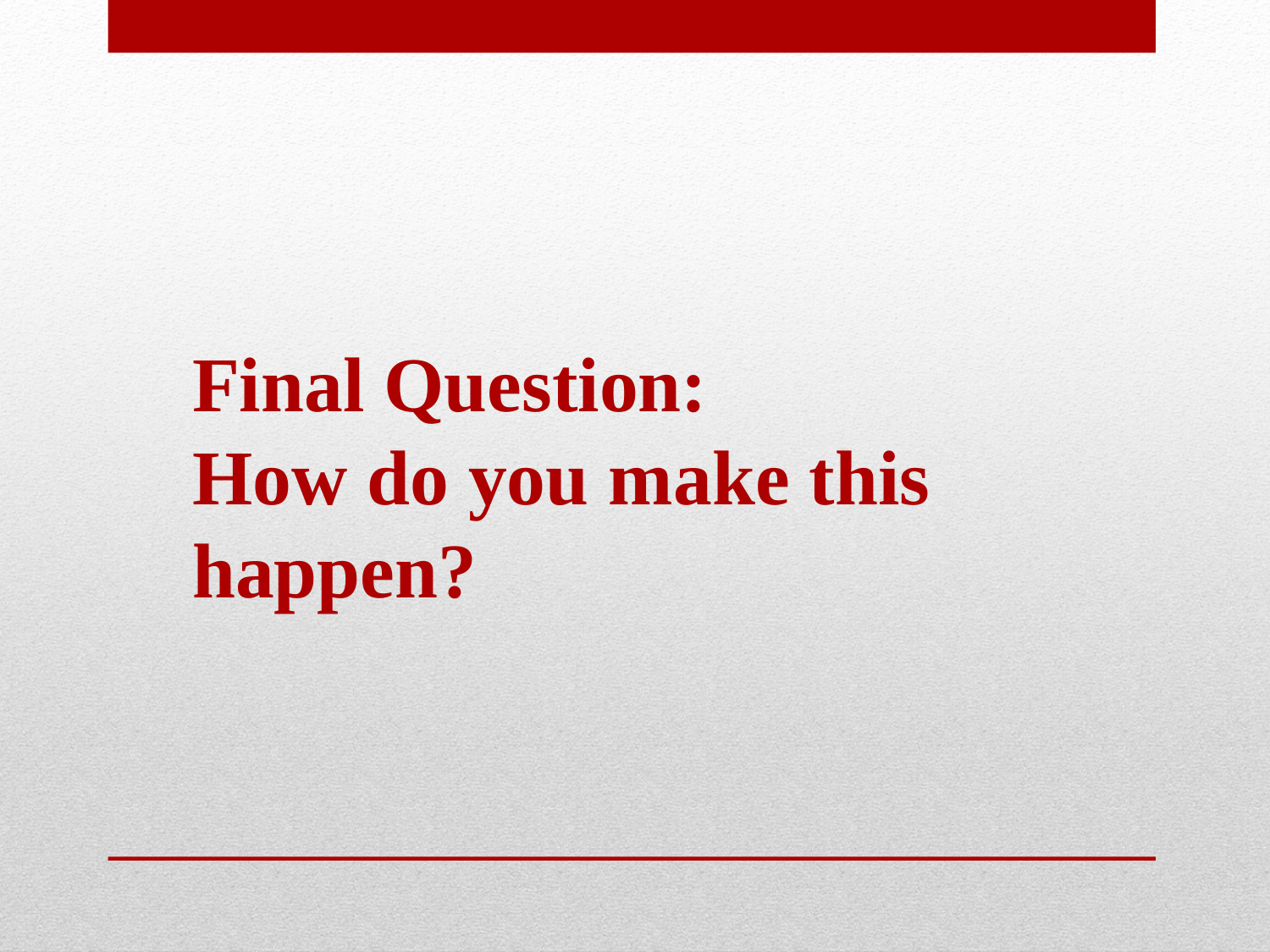

Final Question:
How do you make this happen?